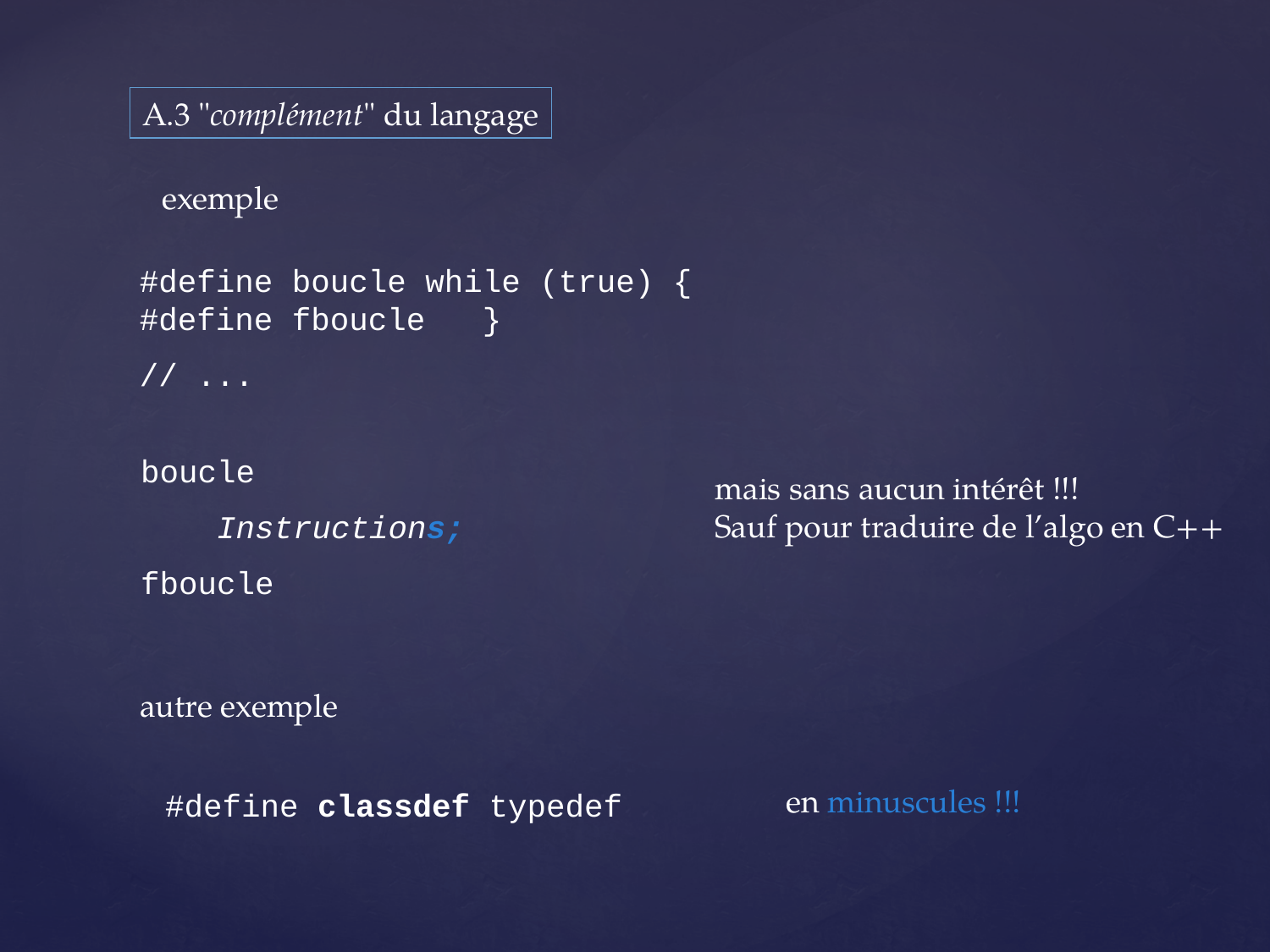

A.3 "complément" du langage
exemple
#define boucle while (true) {
#define fboucle   }
// ...
boucle
    Instructions;
fboucle
mais sans aucun intérêt !!!
Sauf pour traduire de l’algo en C++
autre exemple
#define classdef typedef
en minuscules !!!